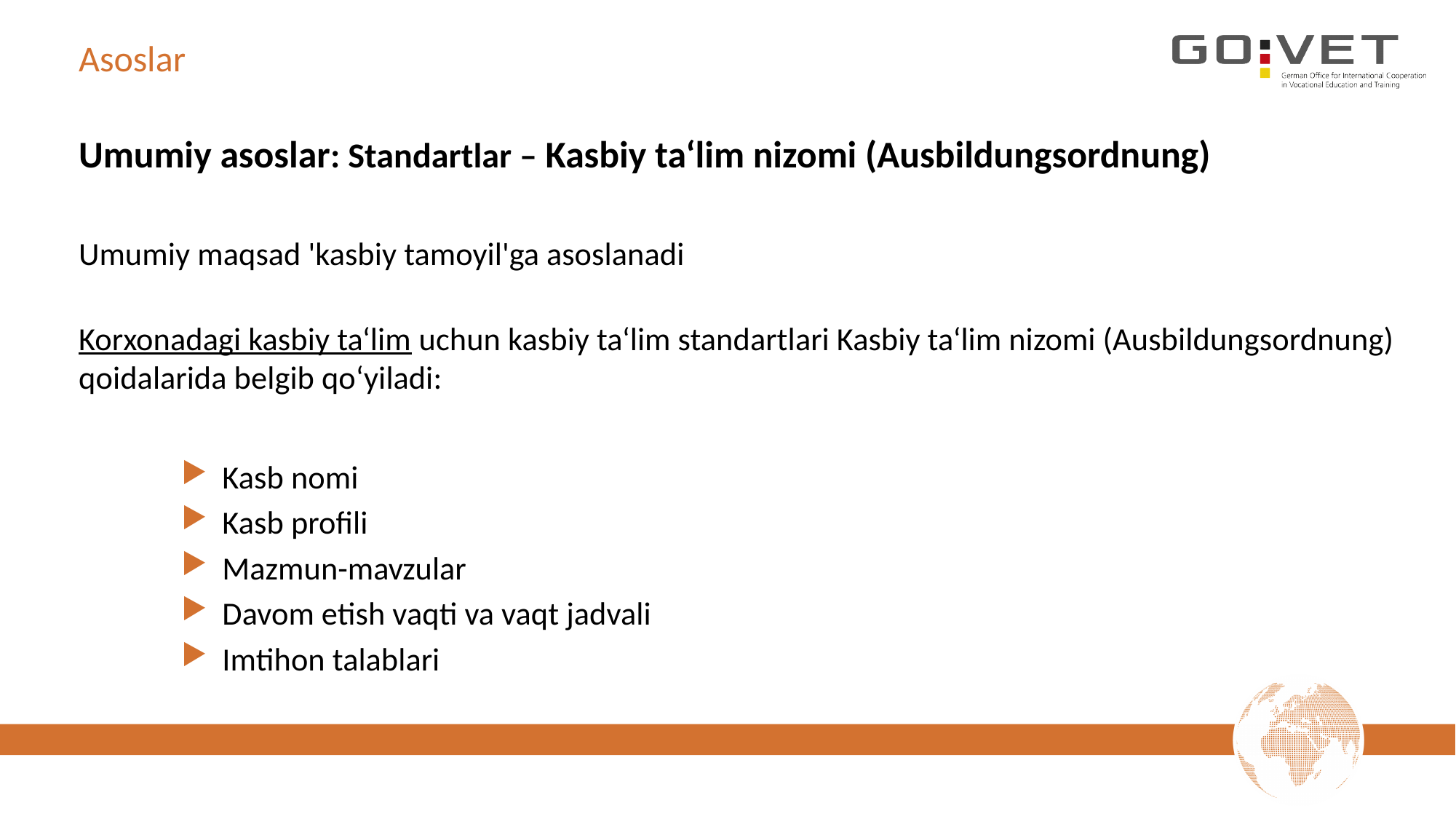

# Asoslar
Umumiy asoslar: Standartlar – Kasbiy ta‘lim nizomi (Ausbildungsordnung)

Umumiy maqsad 'kasbiy tamoyil'ga asoslanadi

Korxonadagi kasbiy ta‘lim uchun kasbiy ta‘lim standartlari Kasbiy ta‘lim nizomi (Ausbildungsordnung) qoidalarida belgib qo‘yiladi:

Kasb nomi
Kasb profili
Mazmun-mavzular
Davom etish vaqti va vaqt jadvali
Imtihon talablari